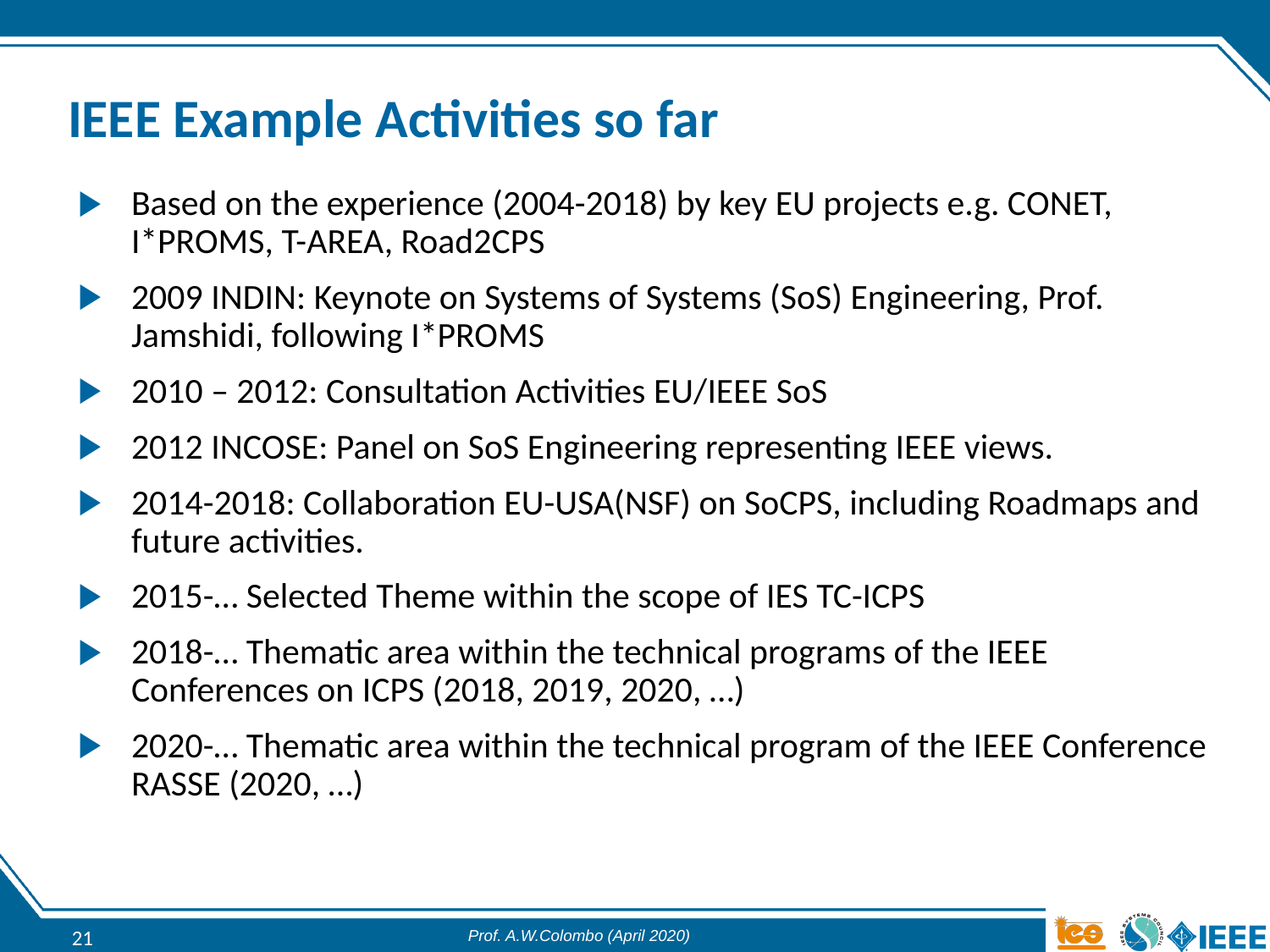

# IEEE Example Activities so far
Based on the experience (2004-2018) by key EU projects e.g. CONET, I*PROMS, T-AREA, Road2CPS
2009 INDIN: Keynote on Systems of Systems (SoS) Engineering, Prof. Jamshidi, following I*PROMS
2010 – 2012: Consultation Activities EU/IEEE SoS
2012 INCOSE: Panel on SoS Engineering representing IEEE views.
2014-2018: Collaboration EU-USA(NSF) on SoCPS, including Roadmaps and future activities.
2015-… Selected Theme within the scope of IES TC-ICPS
2018-… Thematic area within the technical programs of the IEEE Conferences on ICPS (2018, 2019, 2020, …)
2020-… Thematic area within the technical program of the IEEE Conference RASSE (2020, …)